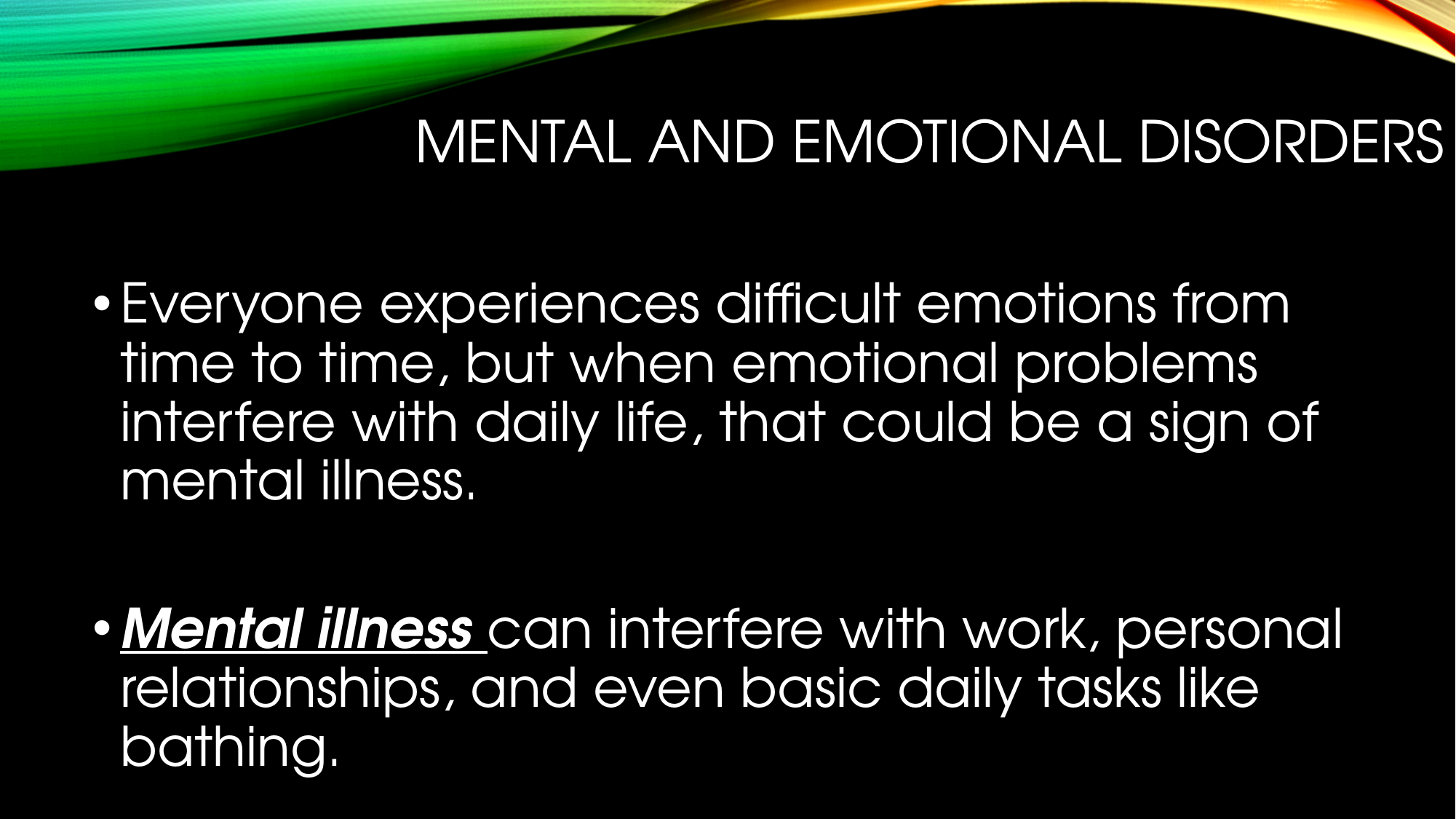

# Mental and emotional disorders
Everyone experiences difficult emotions from time to time, but when emotional problems interfere with daily life, that could be a sign of mental illness.

Mental illness can interfere with work, personal relationships, and even basic daily tasks like bathing.